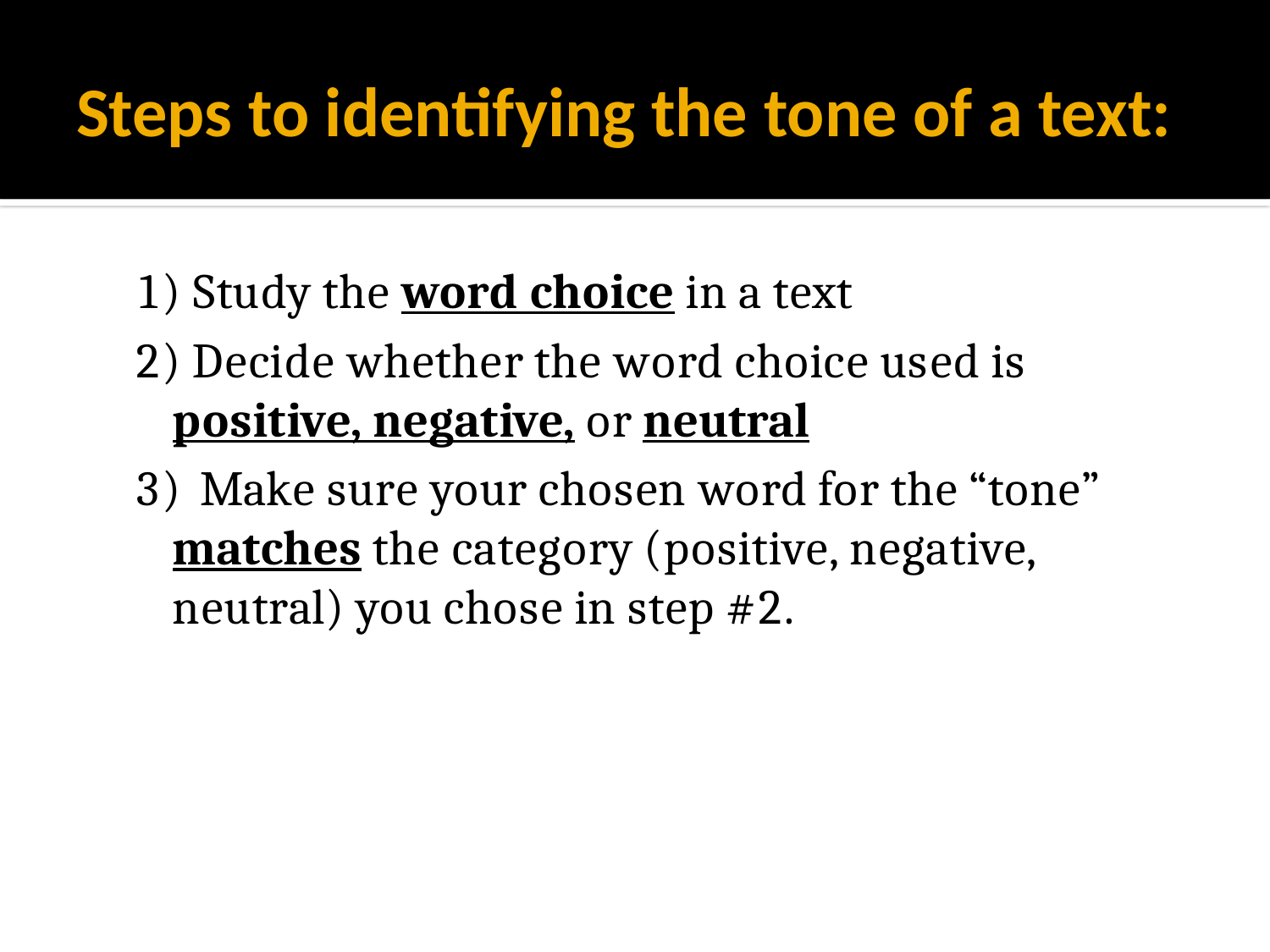

# Steps to identifying the tone of a text:
1) Study the word choice in a text
2) Decide whether the word choice used is positive, negative, or neutral
3)  Make sure your chosen word for the “tone” matches the category (positive, negative, neutral) you chose in step #2.